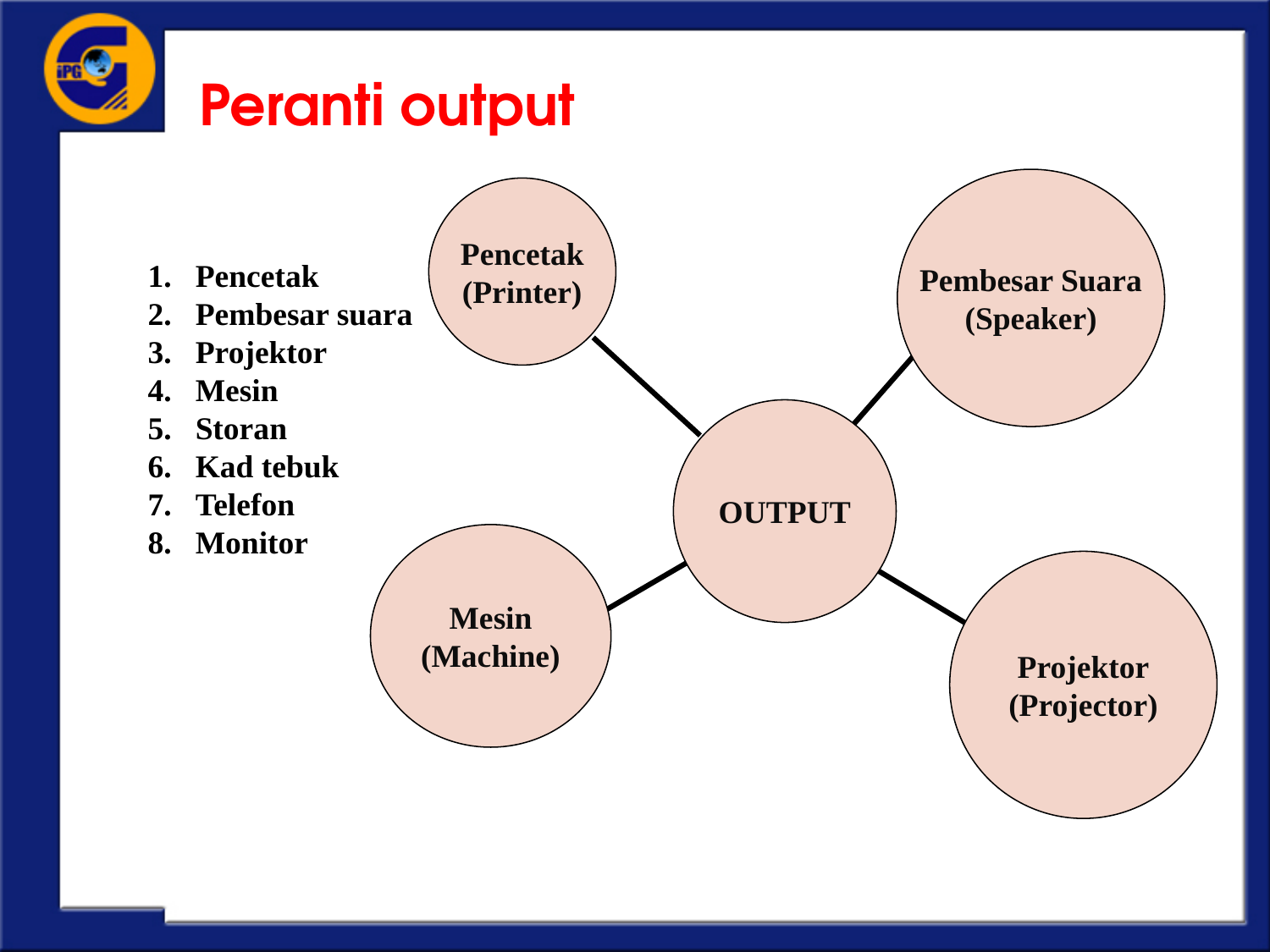

Peranti output
Pembesar Suara
(Speaker)
Pencetak
(Printer)

OUTPUT
Mesin
(Machine)
Projektor
(Projector)

Pencetak
Pembesar suara
Projektor
Mesin
Storan
Kad tebuk
Telefon
Monitor